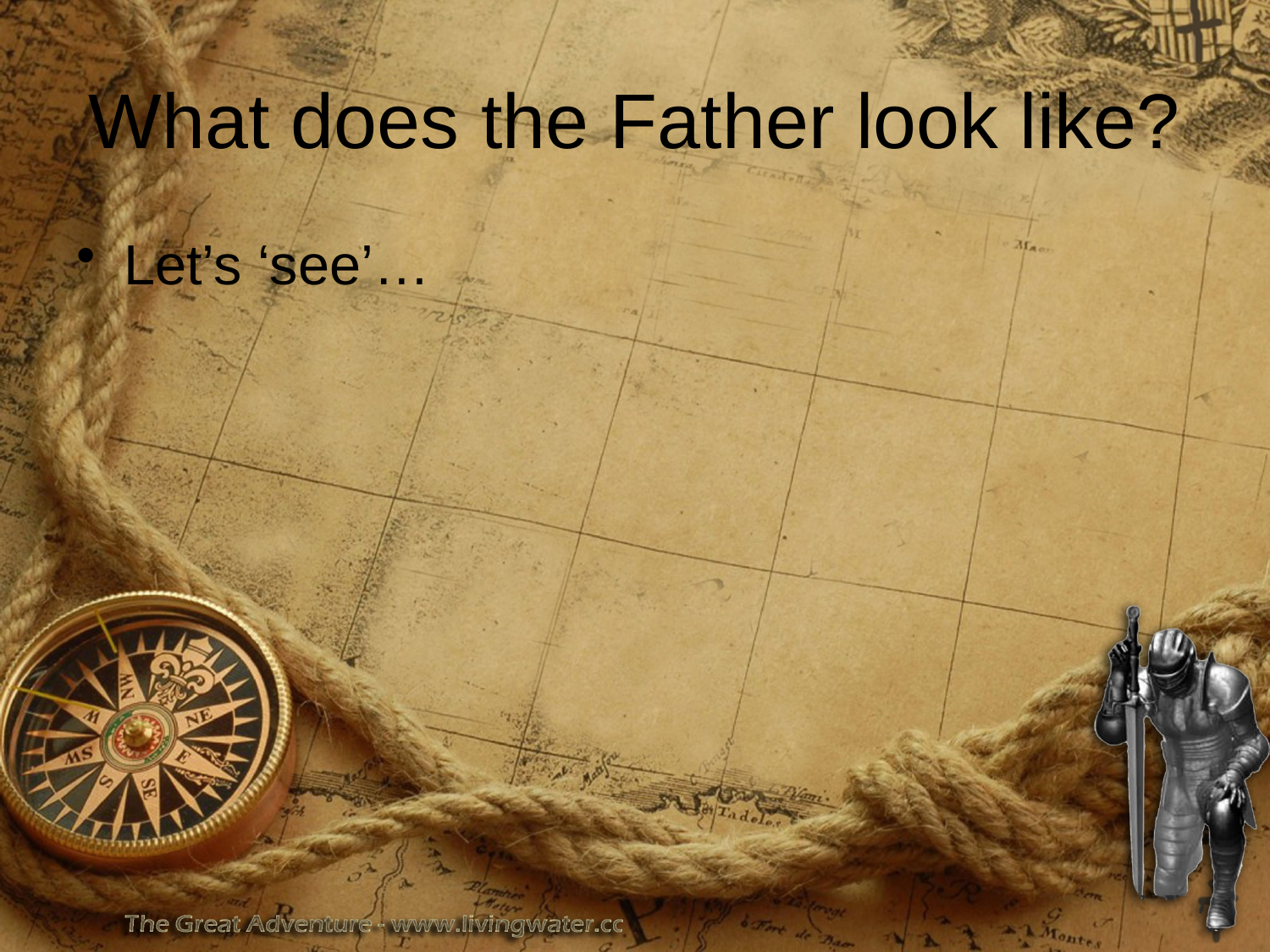

What does the Father look like?
Let’s ‘see’…